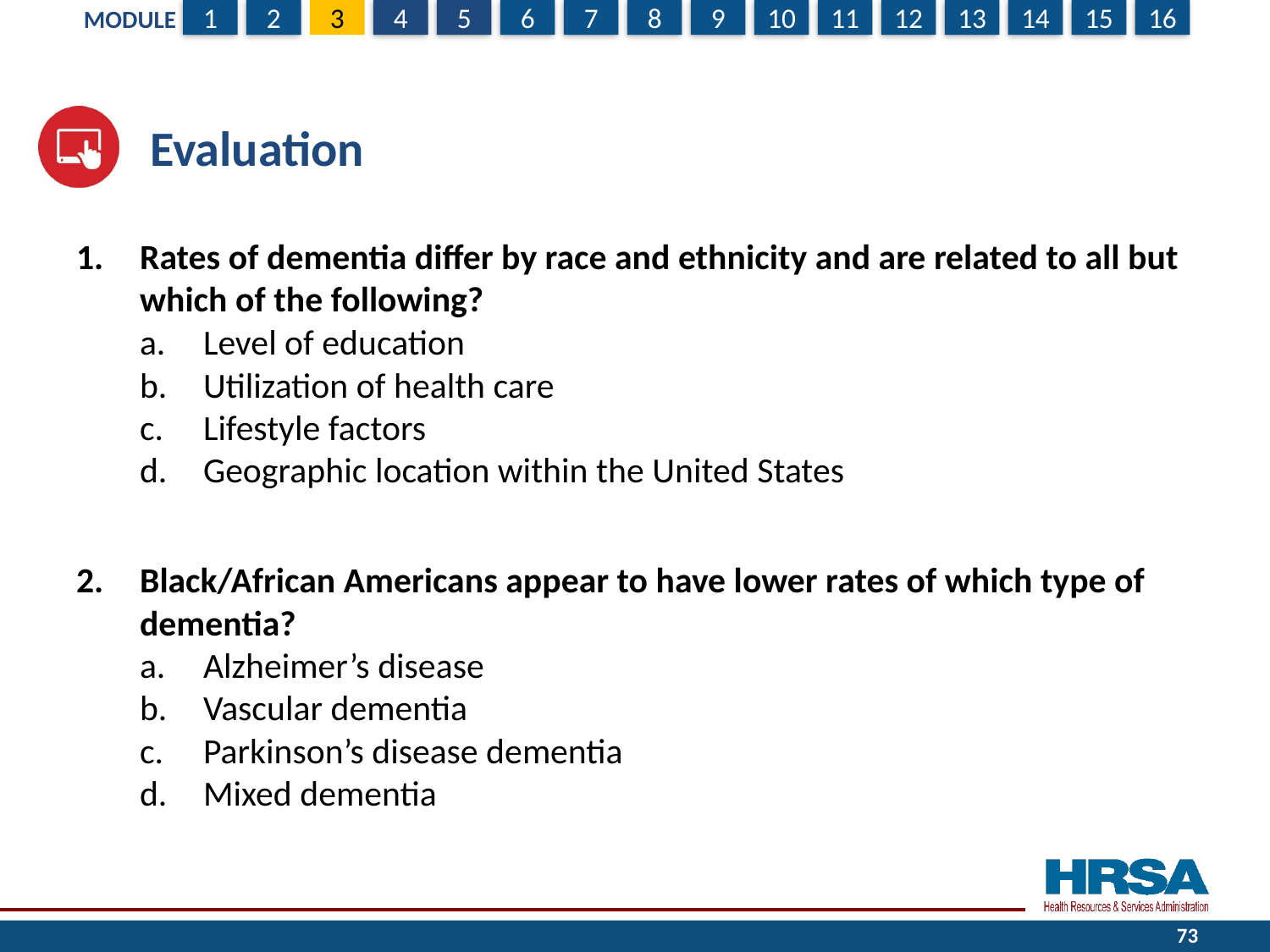

# Evaluation
Rates of dementia differ by race and ethnicity and are related to all but which of the following?
Level of education
Utilization of health care
Lifestyle factors
Geographic location within the United States

Black/African Americans appear to have lower rates of which type of dementia?
Alzheimer’s disease
Vascular dementia
Parkinson’s disease dementia
Mixed dementia